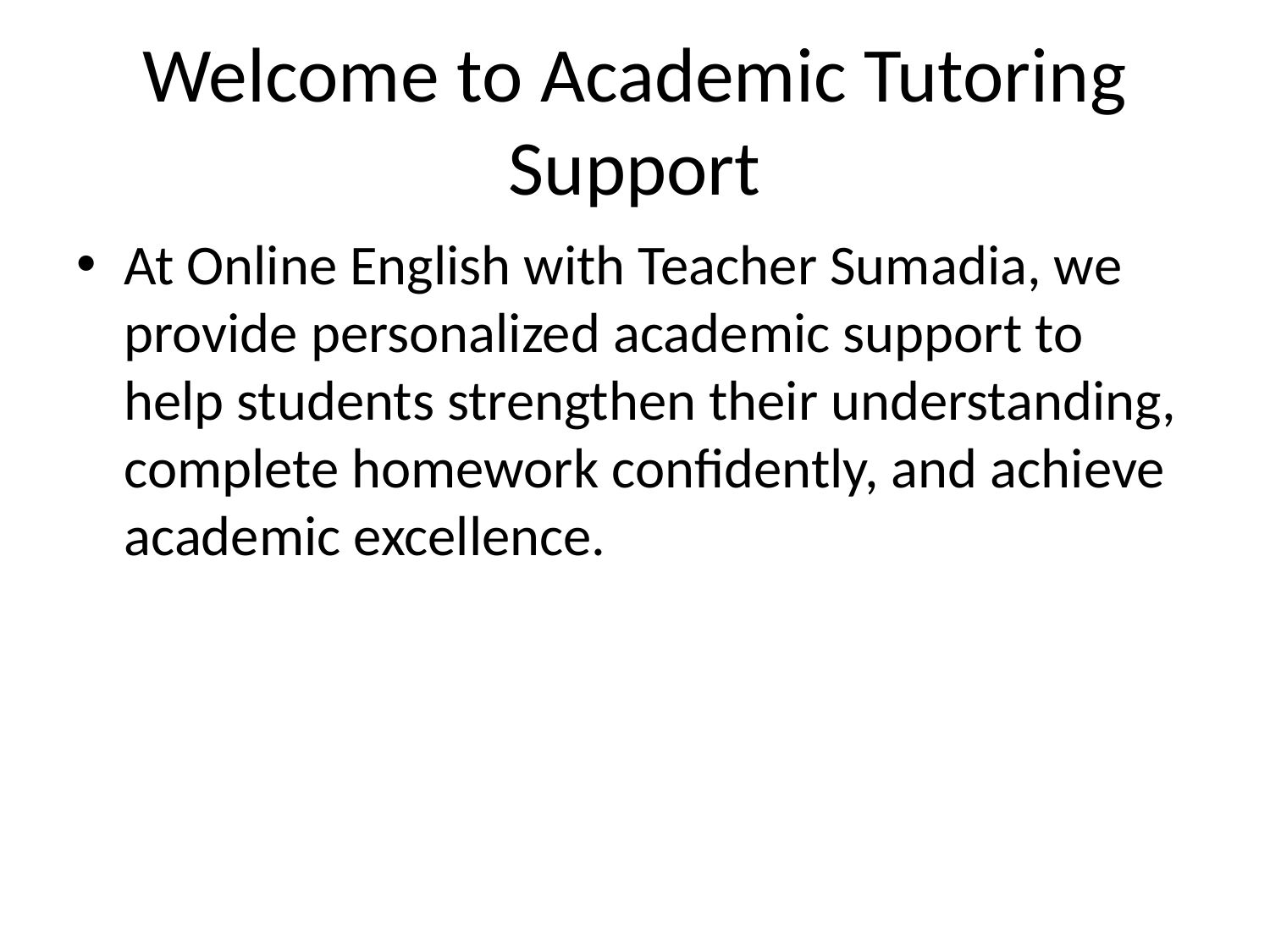

# Welcome to Academic Tutoring Support
At Online English with Teacher Sumadia, we provide personalized academic support to help students strengthen their understanding, complete homework confidently, and achieve academic excellence.